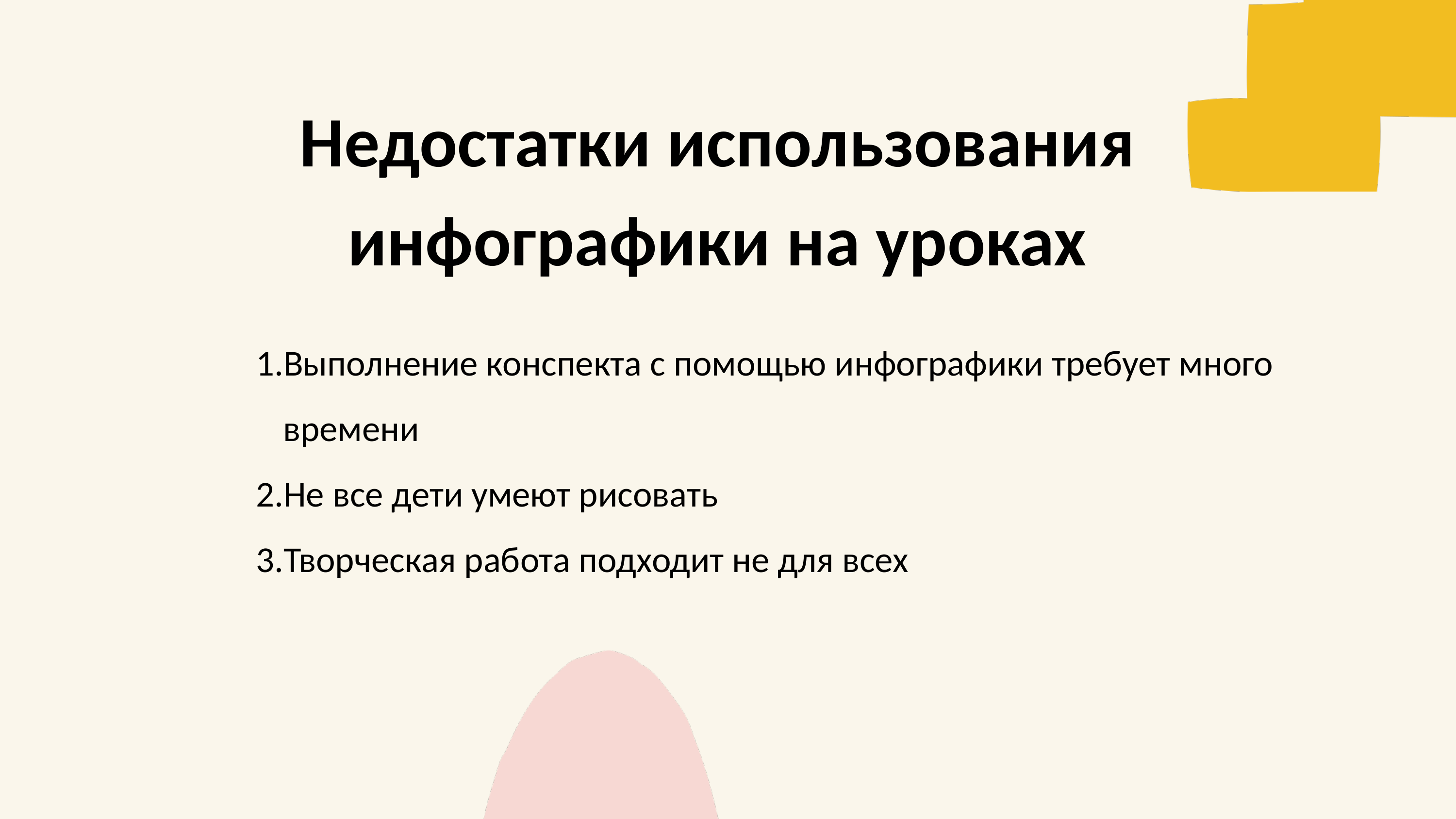

Недостатки использования
инфографики на уроках
Выполнение конспекта с помощью инфографики требует много времени
Не все дети умеют рисовать
Творческая работа подходит не для всех